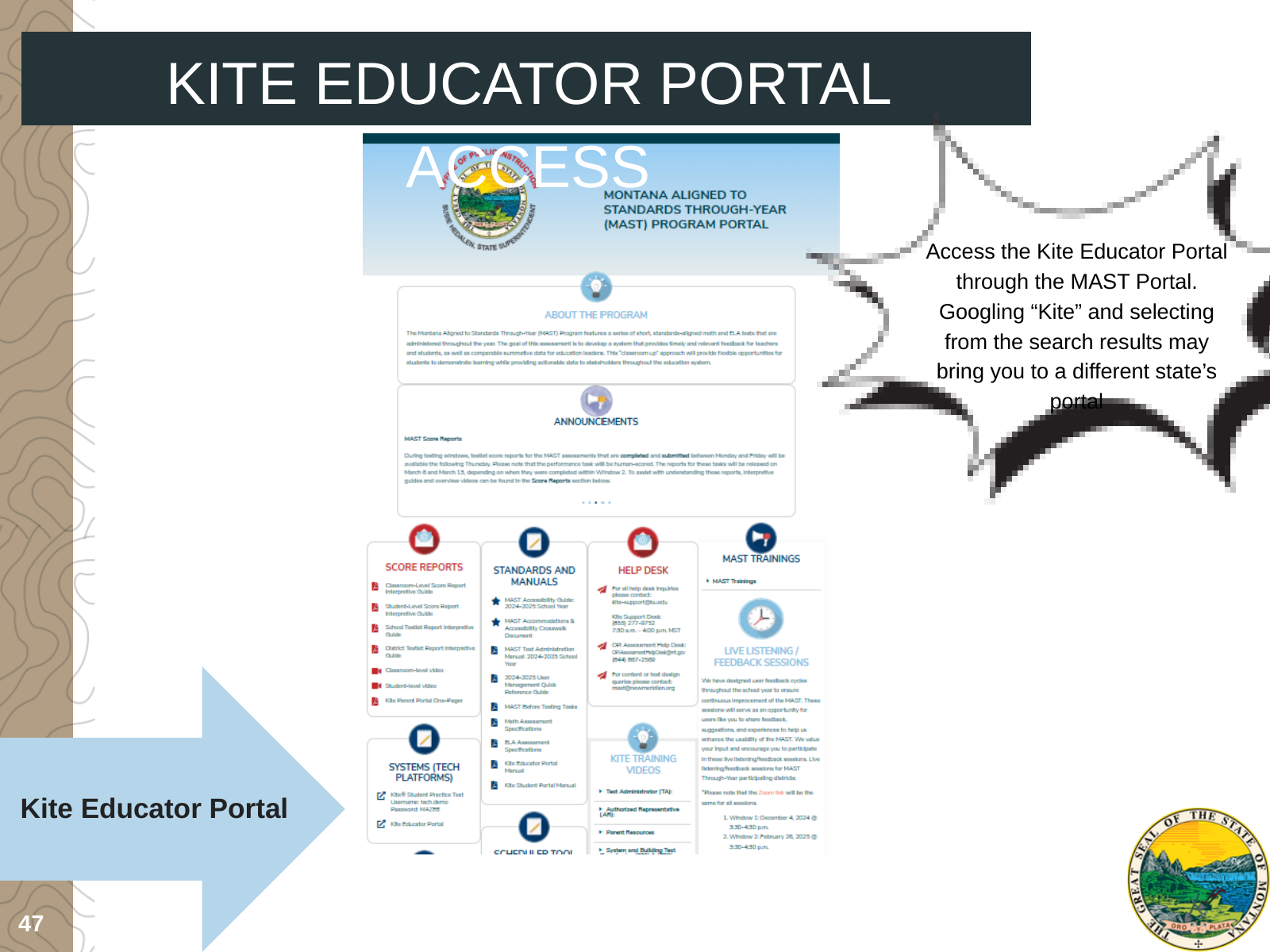

KITE EDUCATOR PORTAL ACCESS

Access the Kite Educator Portal through the MAST Portal.
Googling “Kite” and selecting from the search results may bring you to a different state’s portal

Kite Educator Portal

47